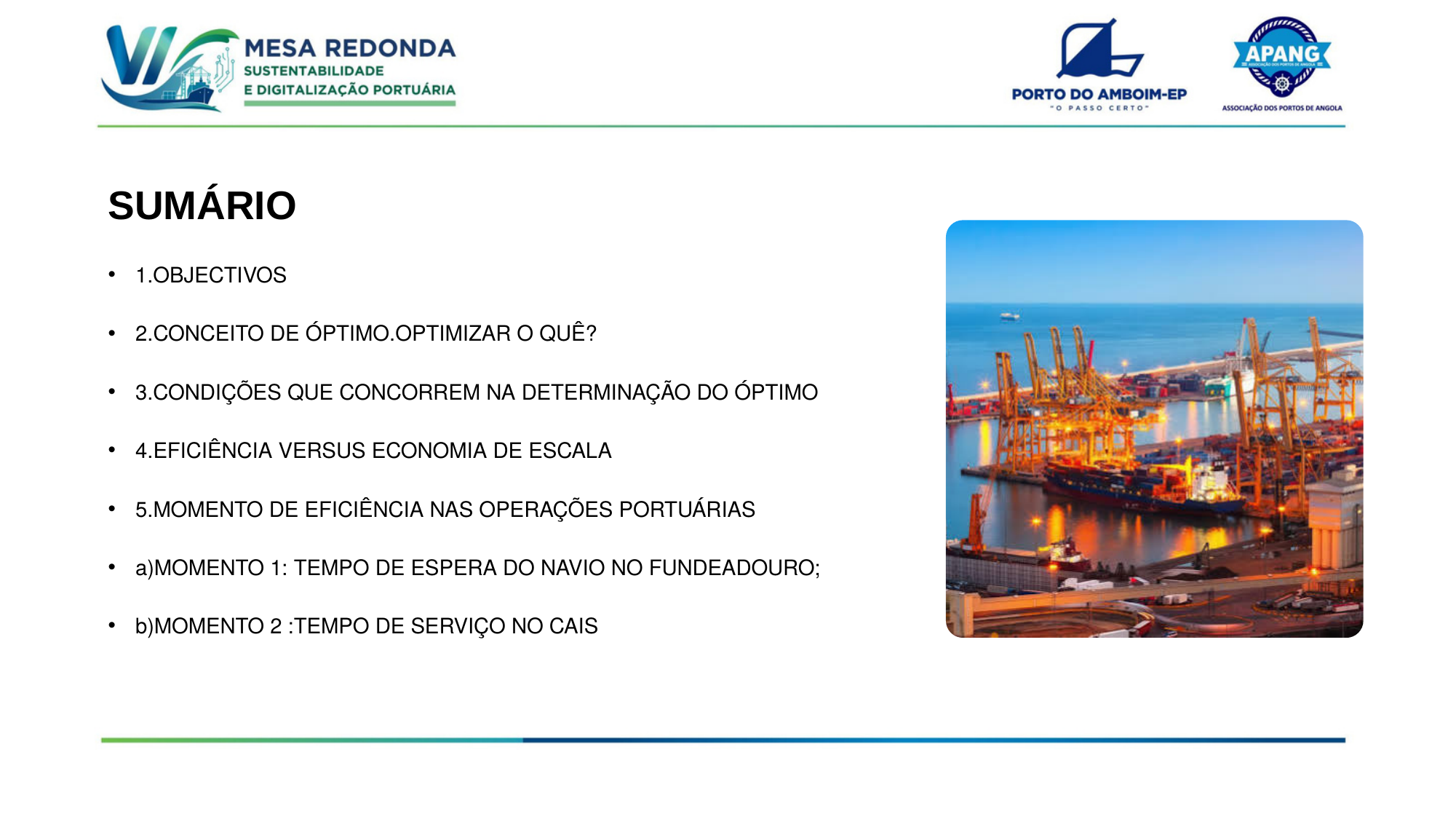

SUMÁRIO

•
1.OBJECTIVOS
•
2.CONCEITO DE ÓPTIMO.OPTIMIZAR O QUÊ?
•
3.CONDIÇÕES QUE CONCORREM NA DETERMINAÇÃO DO ÓPTIMO
•
4.EFICIÊNCIA VERSUS ECONOMIA DE ESCALA
•
5.MOMENTO DE EFICIÊNCIA NAS OPERAÇÕES PORTUÁRIAS
•
a)MOMENTO 1: TEMPO DE ESPERA DO NAVIO NO FUNDEADOURO;
•
b)MOMENTO 2 :TEMPO DE SERVIÇO NO CAIS